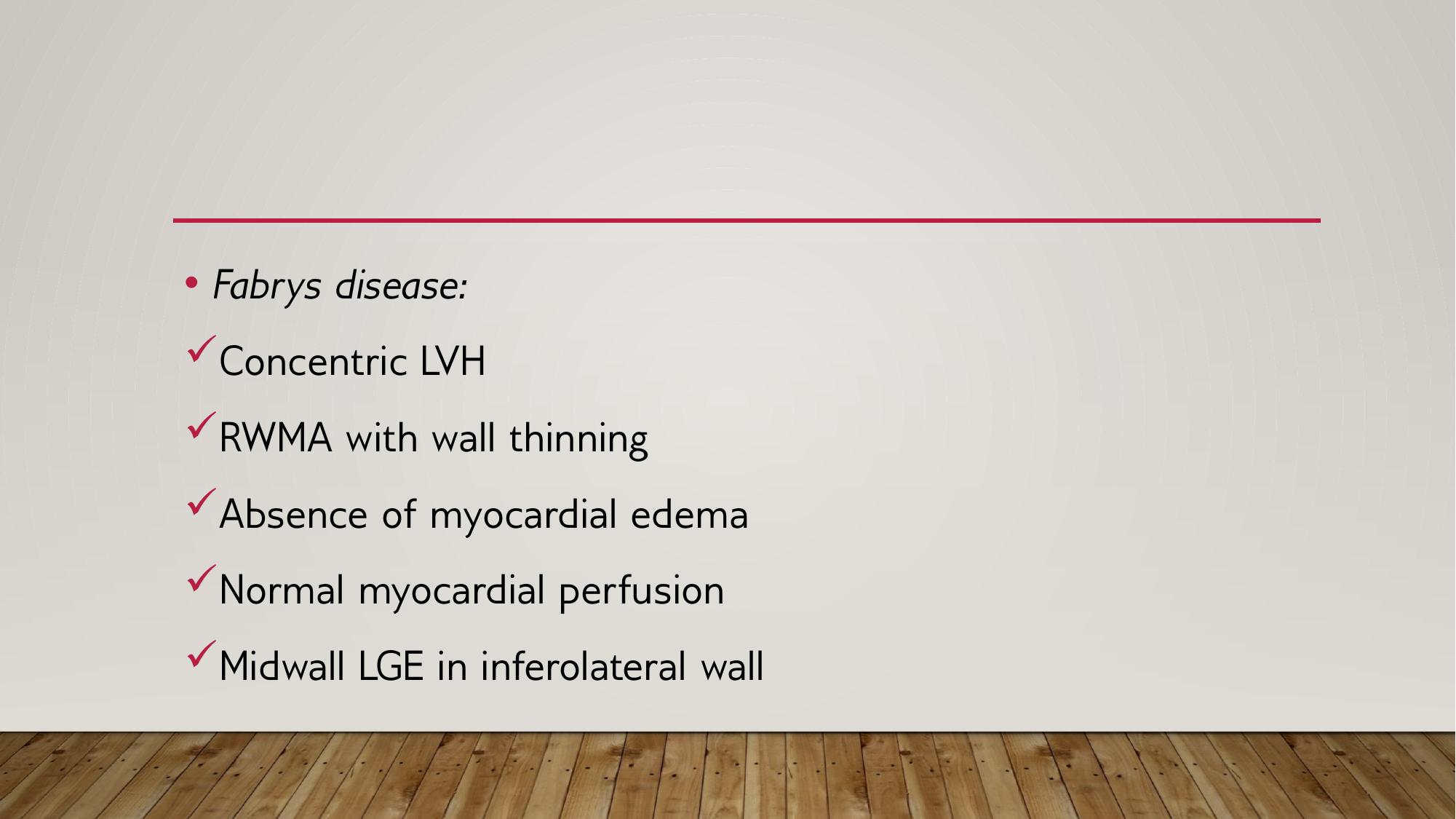

#
Fabrys disease:
Concentric LVH
RWMA with wall thinning
Absence of myocardial edema
Normal myocardial perfusion
Midwall LGE in inferolateral wall